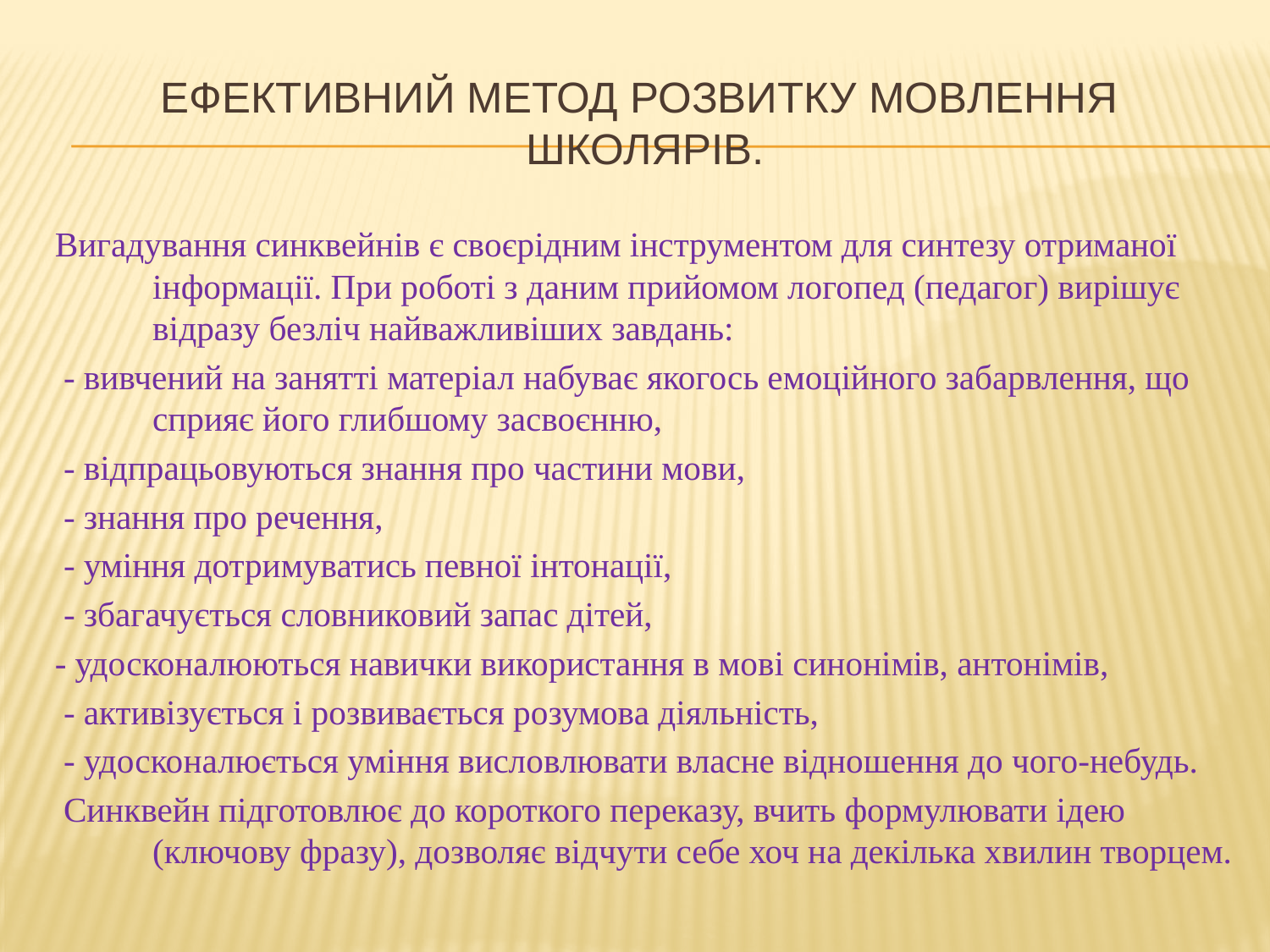

# ефективний метод розвитку мовлення  школярів.
Вигадування синквейнів є своєрідним інструментом для синтезу отриманої інформації. При роботі з даним прийомом логопед (педагог) вирішує відразу безліч найважливіших завдань:
 - вивчений на занятті матеріал набуває якогось емоційного забарвлення, що сприяє його глибшому засвоєнню,
 - відпрацьовуються знання про частини мови,
 - знання про речення,
 - уміння дотримуватись певної інтонації,
 - збагачується словниковий запас дітей,
- удосконалюються навички використання в мові синонімів, антонімів,
 - активізується і розвивається розумова діяльність,
 - удосконалюється уміння висловлювати власне відношення до чого-небудь.
 Синквейн підготовлює до короткого переказу, вчить формулювати ідею (ключову фразу), дозволяє відчути себе хоч на декілька хвилин творцем.